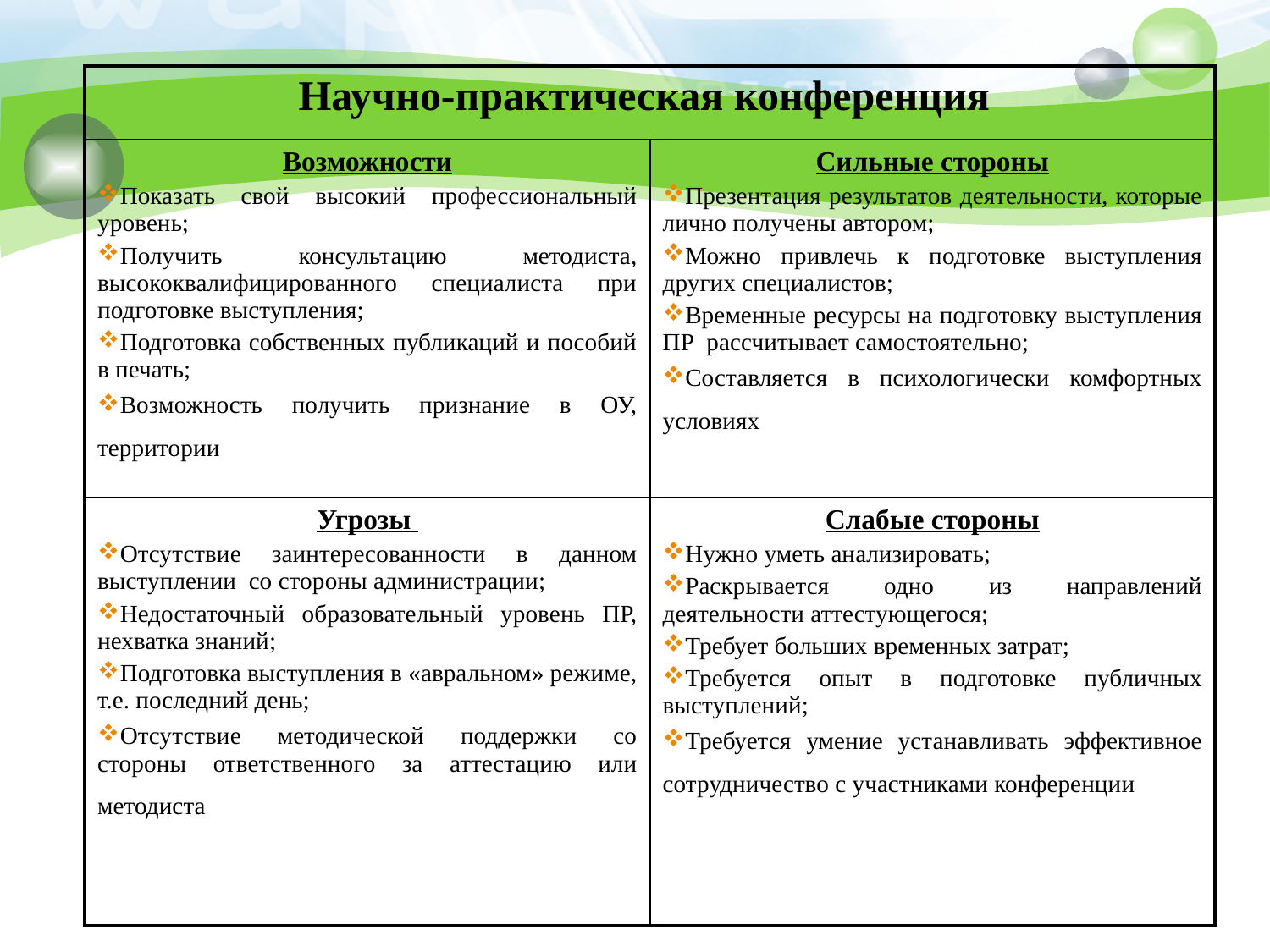

| Научно-практическая конференция |  |
| --- | --- |
| Возможности Показать свой высокий профессиональный уровень; Получить консультацию методиста, высококвалифицированного специалиста при подготовке выступления; Подготовка собственных публикаций и пособий в печать; Возможность получить признание в ОУ, территории | Сильные стороны Презентация результатов деятельности, которые лично получены автором; Можно привлечь к подготовке выступления других специалистов; Временные ресурсы на подготовку выступления ПР рассчитывает самостоятельно; Составляется в психологически комфортных условиях |
| Угрозы Отсутствие заинтересованности в данном выступлении со стороны администрации; Недостаточный образовательный уровень ПР, нехватка знаний; Подготовка выступления в «авральном» режиме, т.е. последний день; Отсутствие методической поддержки со стороны ответственного за аттестацию или методиста | Слабые стороны Нужно уметь анализировать; Раскрывается одно из направлений деятельности аттестующегося; Требует больших временных затрат; Требуется опыт в подготовке публичных выступлений; Требуется умение устанавливать эффективное сотрудничество с участниками конференции |